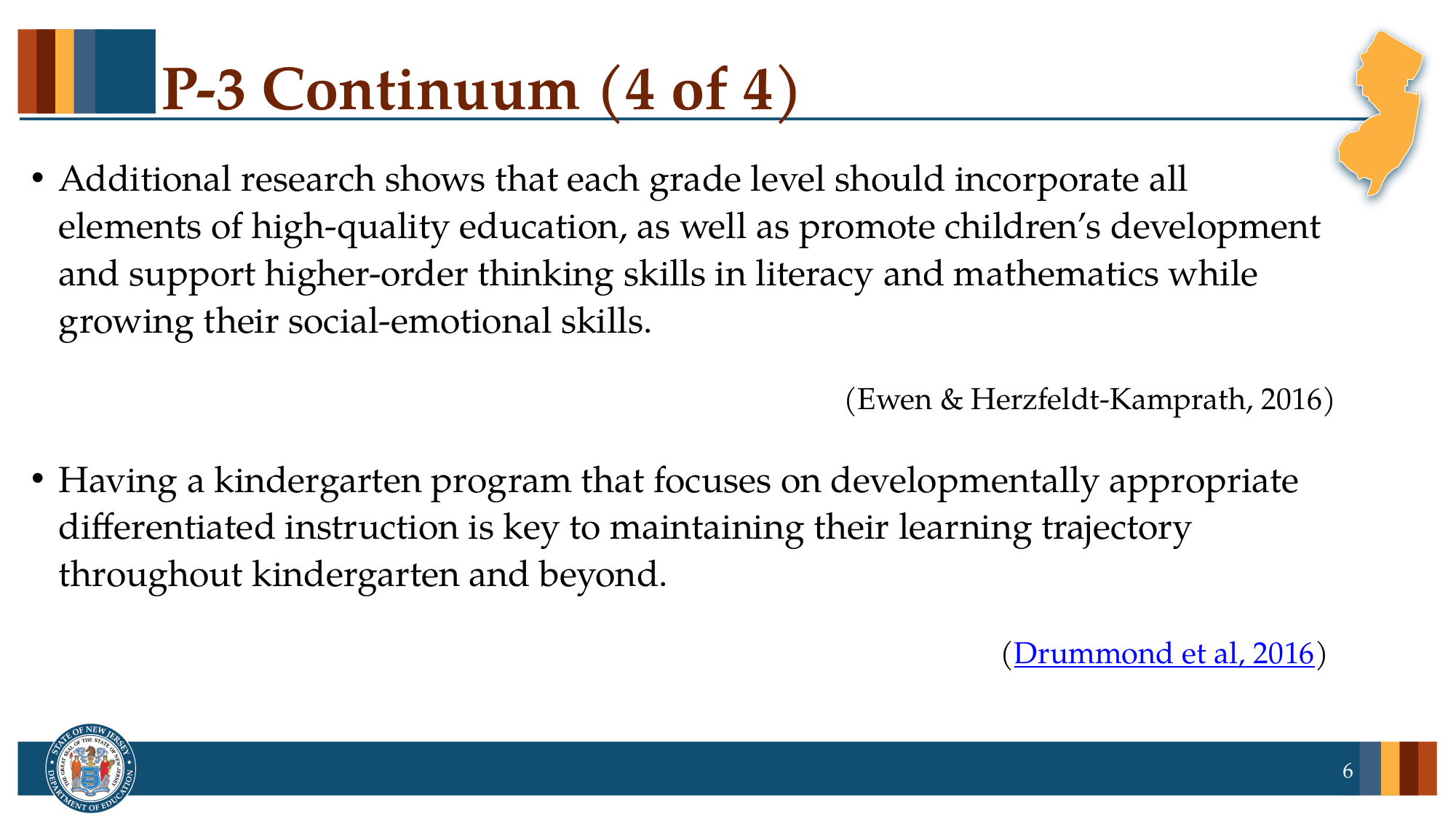

# P-3 Continuum (4 of 4)
Additional research shows that each grade level should incorporate all elements of high-quality education, as well as promote children’s development and support higher-order thinking skills in literacy and mathematics while growing their social-emotional skills.
(Ewen & Herzfeldt-Kamprath, 2016)
Having a kindergarten program that focuses on developmentally appropriate differentiated instruction is key to maintaining their learning trajectory throughout kindergarten and beyond.
(Drummond et al, 2016)
6